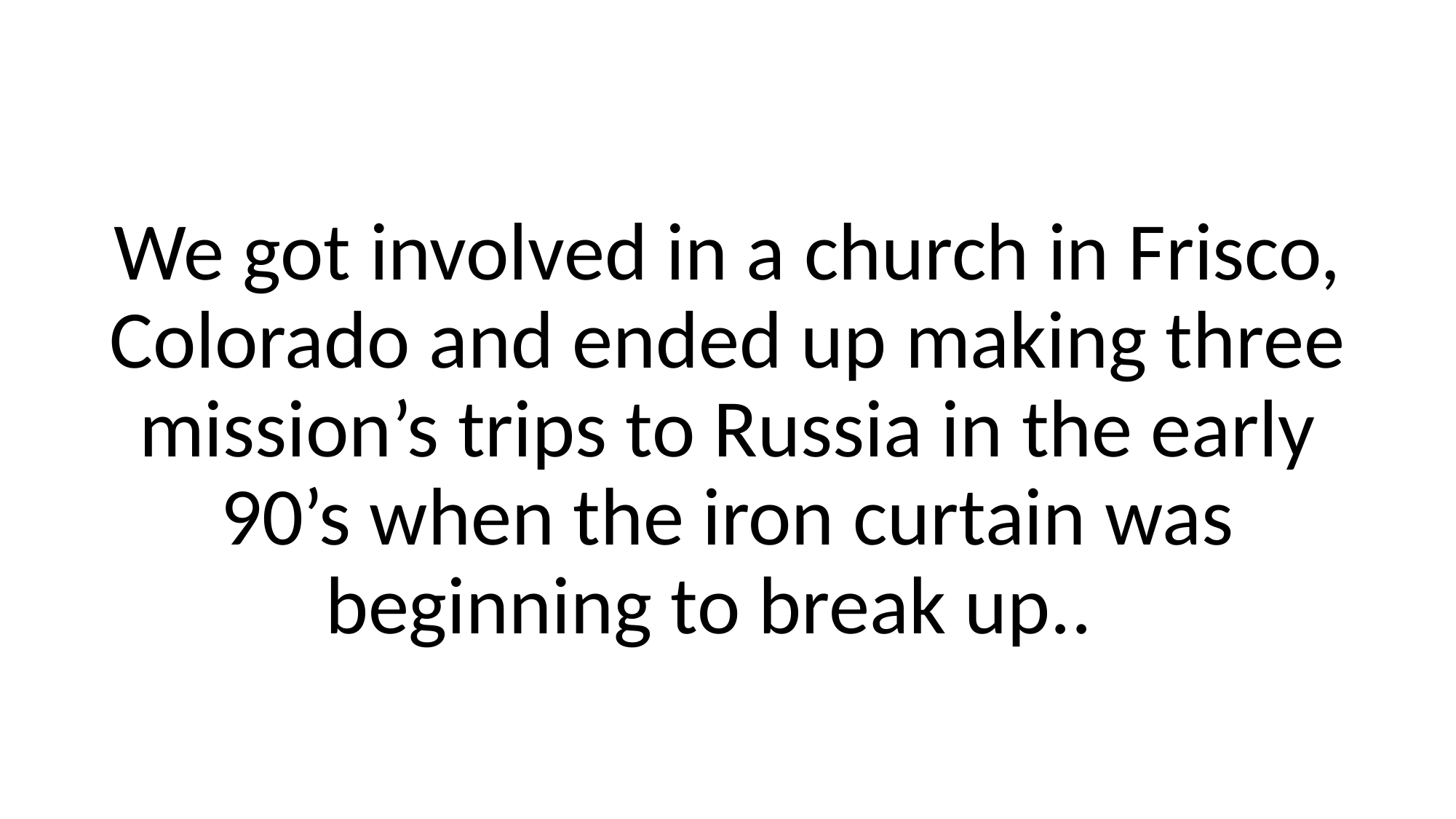

We got involved in a church in Frisco, Colorado and ended up making three mission’s trips to Russia in the early 90’s when the iron curtain was beginning to break up..